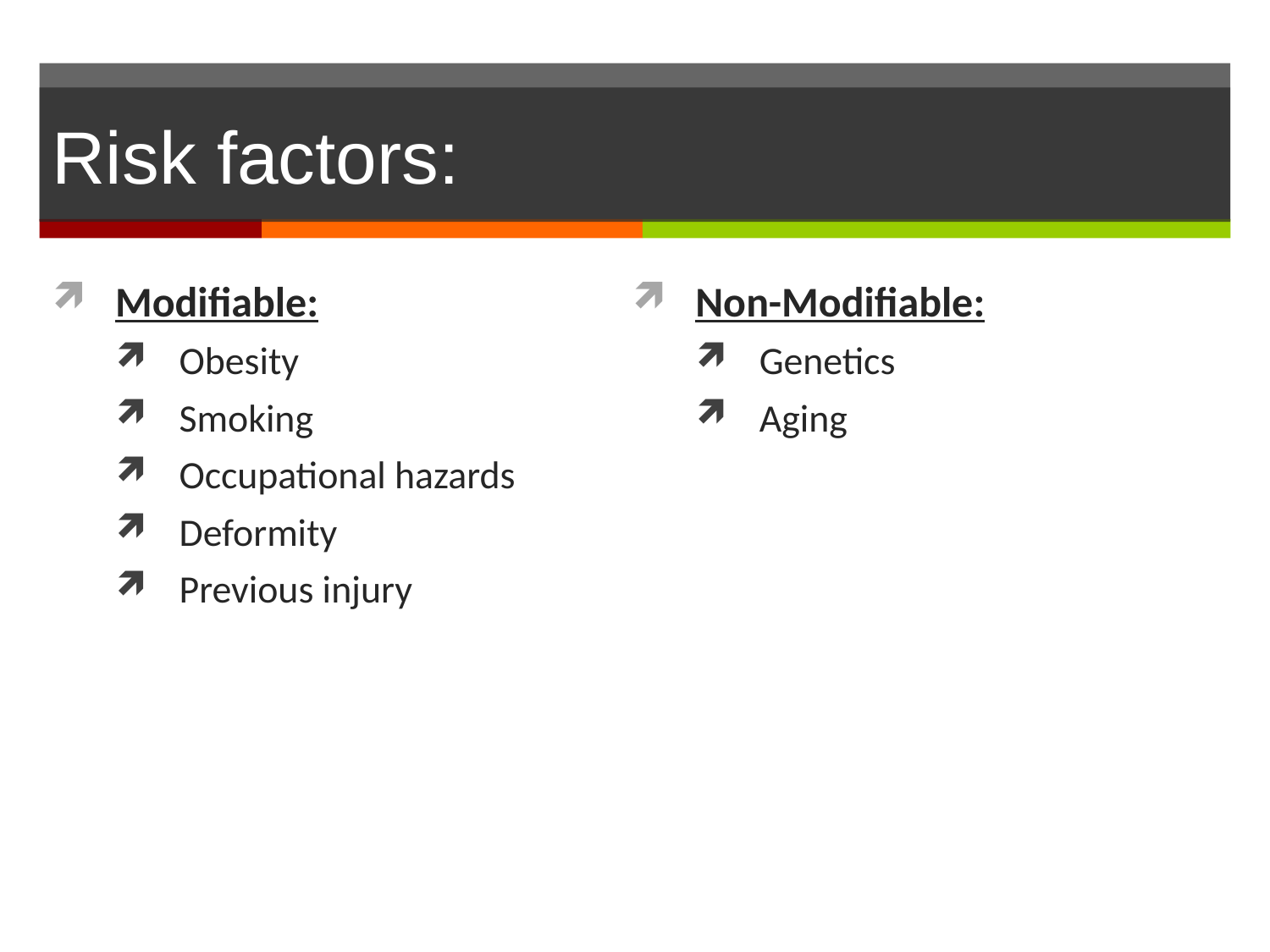

# Risk factors:
Modifiable:
Obesity
Smoking
Occupational hazards
Deformity
Previous injury

Non-Modifiable:
Genetics
Aging